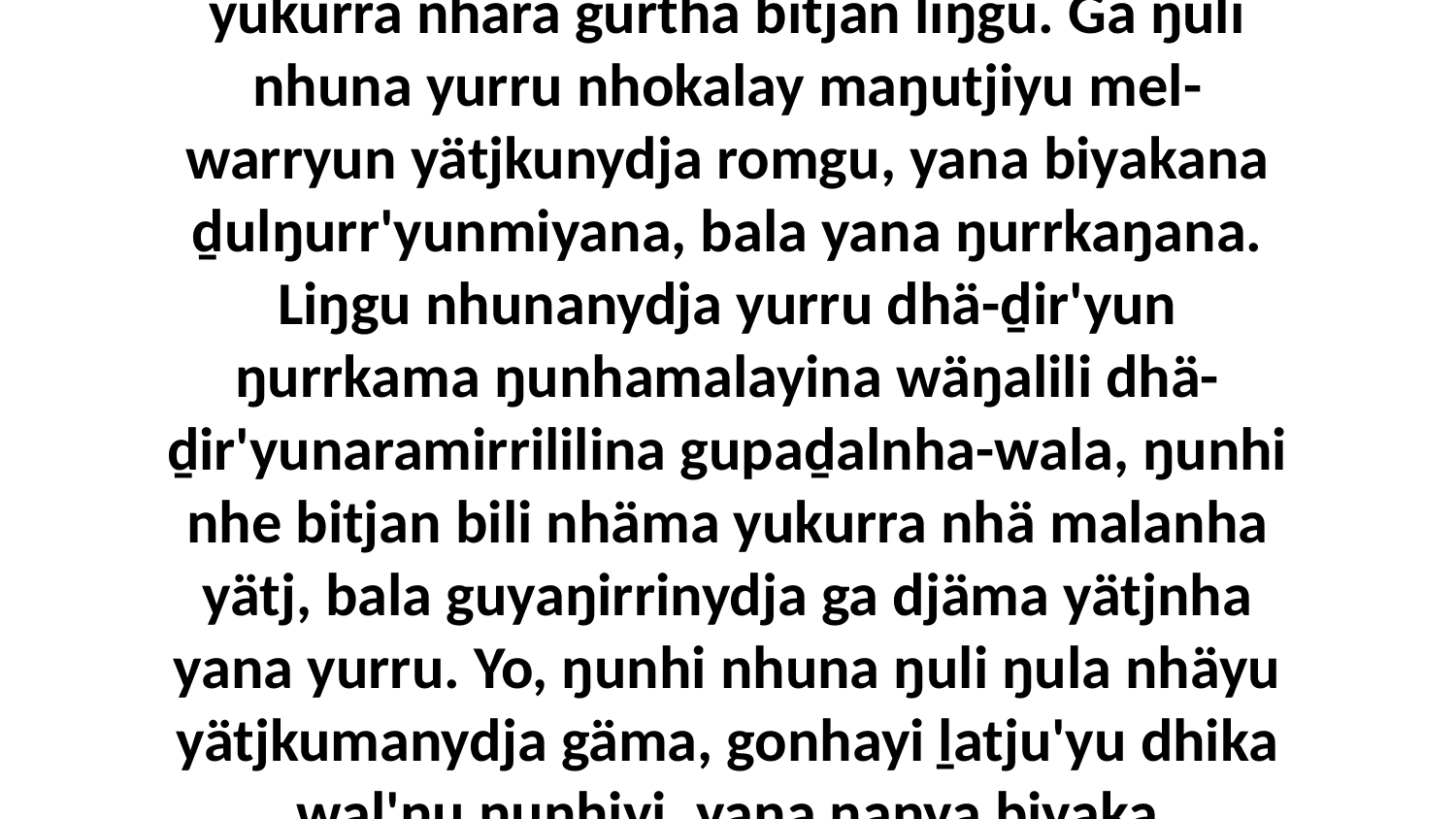

8-9 “Yo. Ŋuli nhuna yurru nhokalay goŋdhu ga ḻukuyu gäma yätjlili romlili, yana biyakana gulkthunmiyana nhunapinyay goŋ ga ḻuku, bala yana ŋurrkaŋana, märr nhe yurru walŋa nhina yukurra. Ŋuli nhe yukurra yurru bitjan liŋgu djäma nhokalay goŋdhu yätjtja, ga marrtji yätjlili nhokalay ḻukuyu, bala nhunanydja yurru ŋurrkama ŋunhimalayina wäŋalili dhä-ḏir'yunaramirrililina, ŋunha yukurra nhära gurtha bitjan liŋgu. Ga ŋuli nhuna yurru nhokalay maŋutjiyu mel-warryun yätjkunydja romgu, yana biyakana ḏulŋurr'yunmiyana, bala yana ŋurrkaŋana. Liŋgu nhunanydja yurru dhä-ḏir'yun ŋurrkama ŋunhamalayina wäŋalili dhä-ḏir'yunaramirrililina gupaḏalnha-wala, ŋunhi nhe bitjan bili nhäma yukurra nhä malanha yätj, bala guyaŋirrinydja ga djäma yätjnha yana yurru. Yo, ŋunhi nhuna ŋuli ŋula nhäyu yätjkumanydja gäma, gonhayi ḻatju'yu dhika wal'ŋu ŋunhiyi, yana ŋanya biyaka ḏupthurrana, märr nhenydja yurru walŋana nhina, gonhayi nhe yurru nhina yukurra ŋula nhämiriw yänanydja. Ŋunhi nhe yurru nhina yukurra ŋula nhämirri warrpam'mirrinydja, ga gulŋiyirrinydja nhe yurru ŋunhana dhä-ḏir'yunaramirrililina wäŋalili, ŋunhiyinydja yakana nhuŋu ŋamakurru'.”Djesunydja marrtjina lili dhipala ŋuriki yolŋuwu winya'yunarawuywu